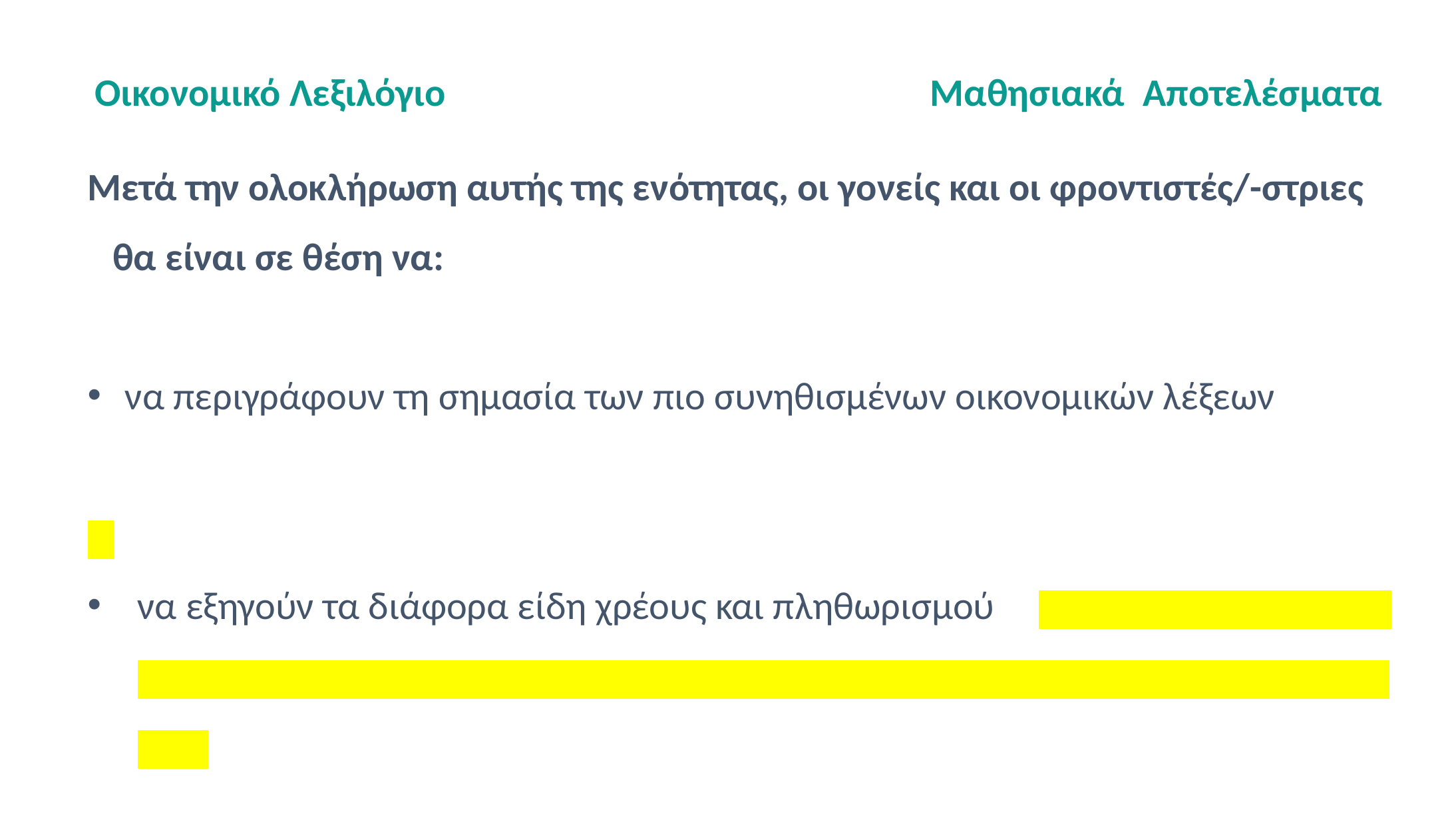

# Οικονομικό Λεξιλόγιο                                                       Μαθησιακά  Αποτελέσματα
Μετά την ολοκλήρωση αυτής της ενότητας, οι γονείς και οι φροντιστές/-στριες θα είναι σε θέση να:

να περιγράφουν τη σημασία των πιο συνηθισμένων οικονομικών λέξεων

να εξηγούν τα διάφορα είδη χρέους και πληθωρισμού

να περιγράφουν ορισμένες τραπεζικές υπηρεσίες και άλλους οικονομικούς οργανισμούς